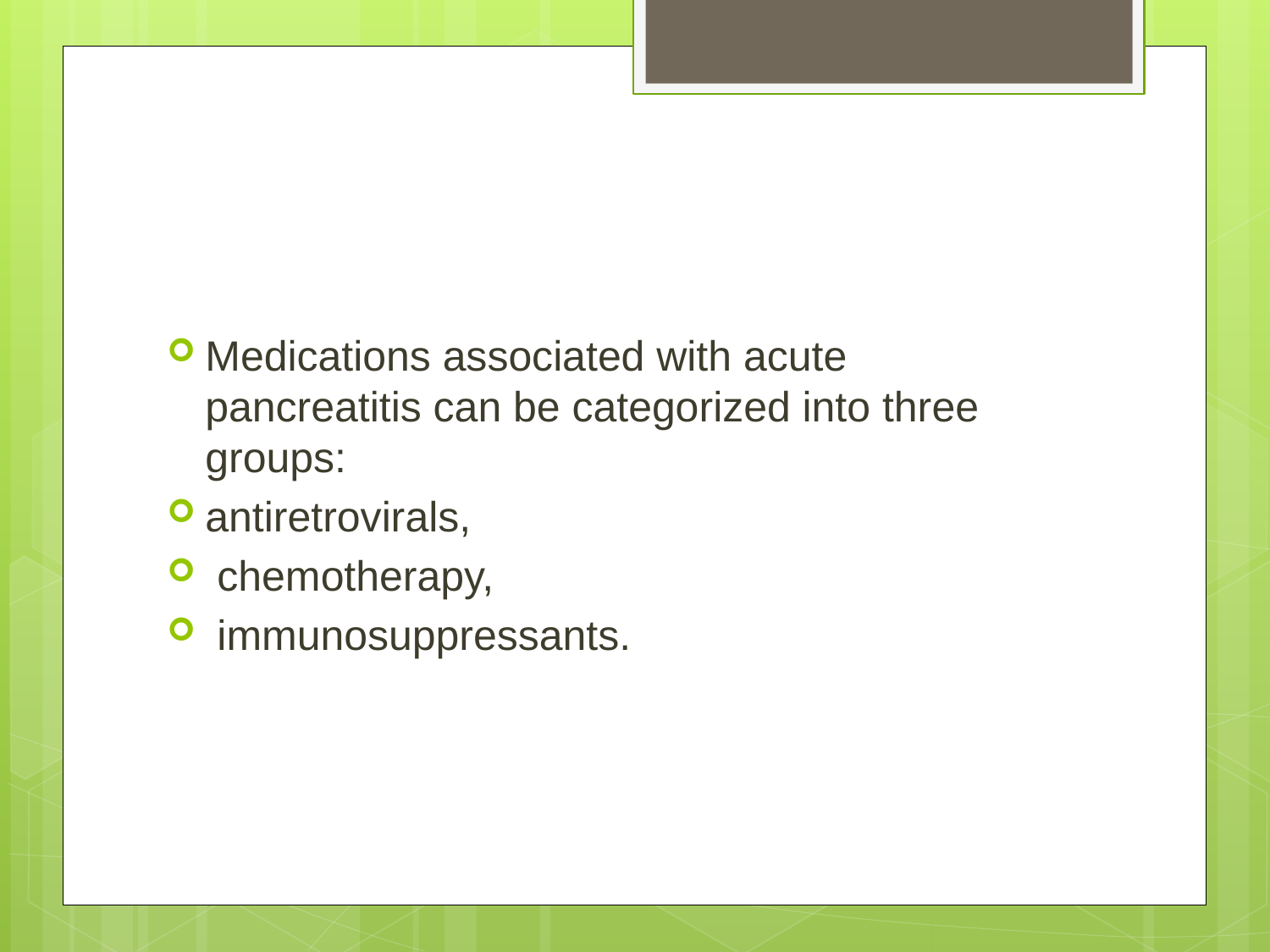

#
Medications associated with acute pancreatitis can be categorized into three groups:
antiretrovirals,
 chemotherapy,
 immunosuppressants.